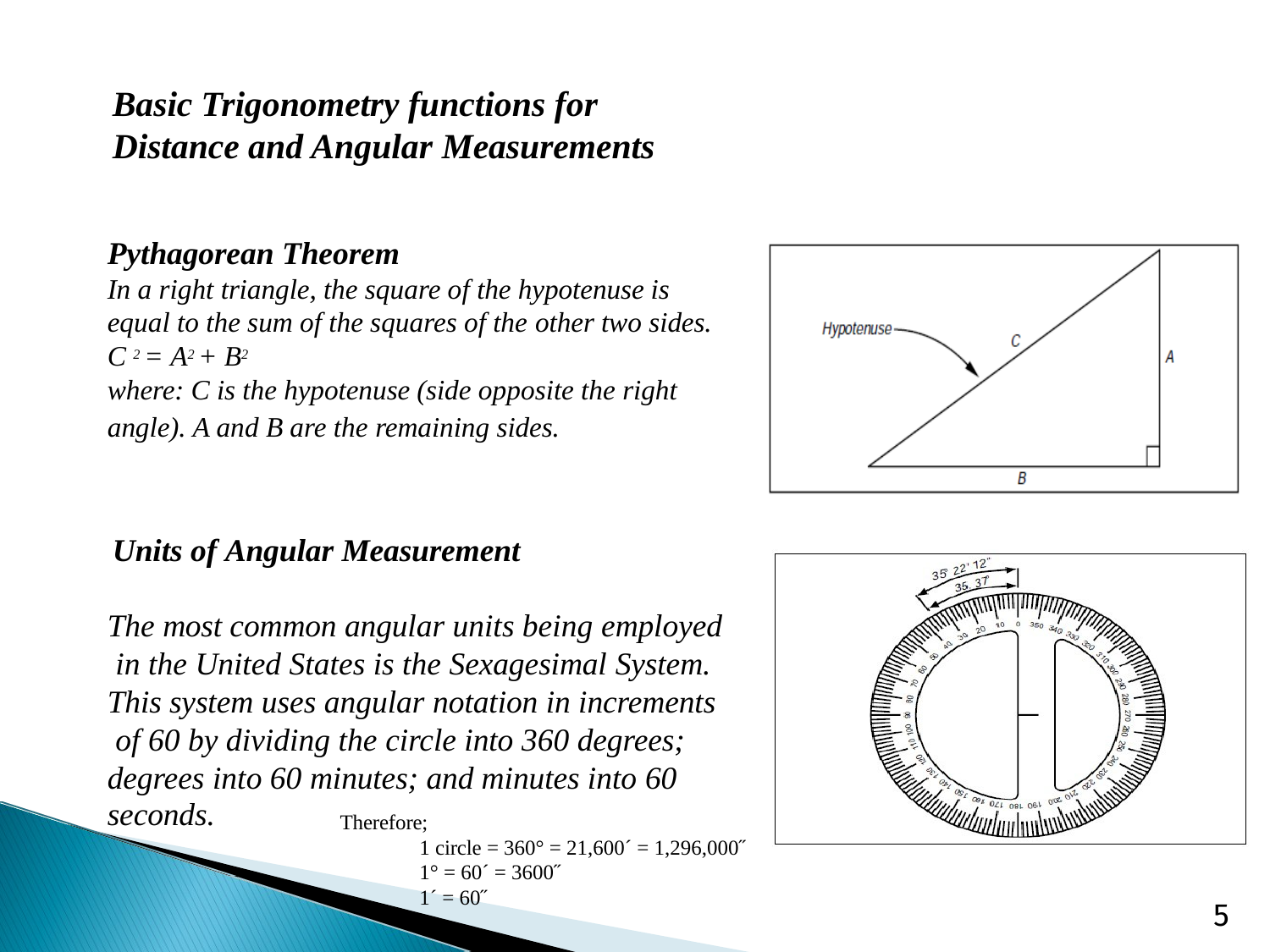

# Basic Trigonometry functions for  Distance and Angular Measurements
Pythagorean Theorem
In a right triangle, the square of the hypotenuse is  equal to the sum of the squares of the other two sides.
C 2 = A2 + B2
where: C is the hypotenuse (side opposite the right
angle). A and B are the remaining sides.

Units of Angular Measurement

The most common angular units being employed  in the United States is the Sexagesimal System.
This system uses angular notation in increments  of 60 by dividing the circle into 360 degrees;  degrees into 60 minutes; and minutes into 60

seconds.
Therefore;
1 circle = 360° = 21,600´ = 1,296,000˝
1° = 60´ = 3600˝
1´ = 60˝
5